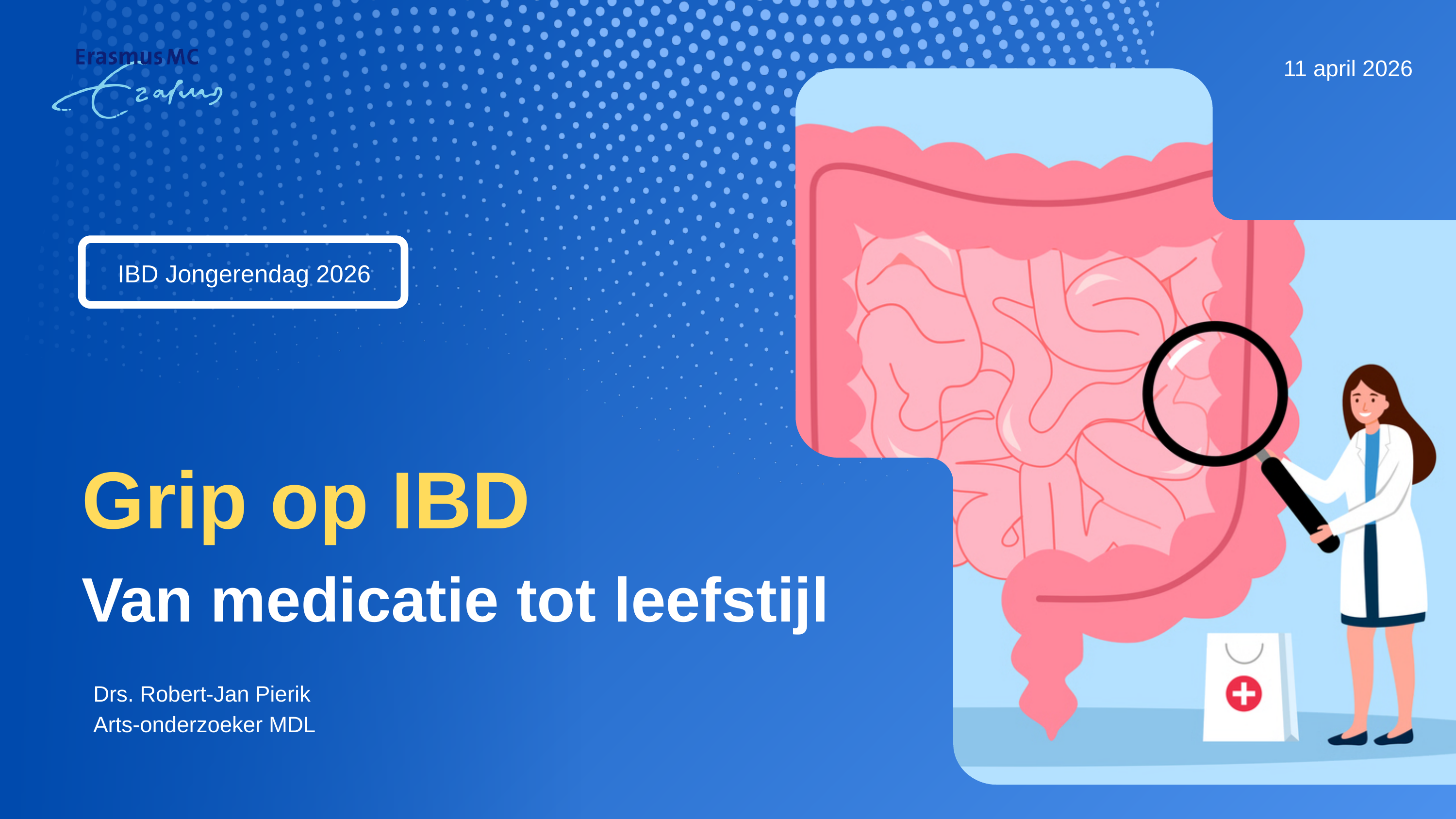

11 april 2026

IBD Jongerendag 2026
Grip op IBD
Van medicatie tot leefstijl
Drs. Robert-Jan Pierik
Arts-onderzoeker MDL